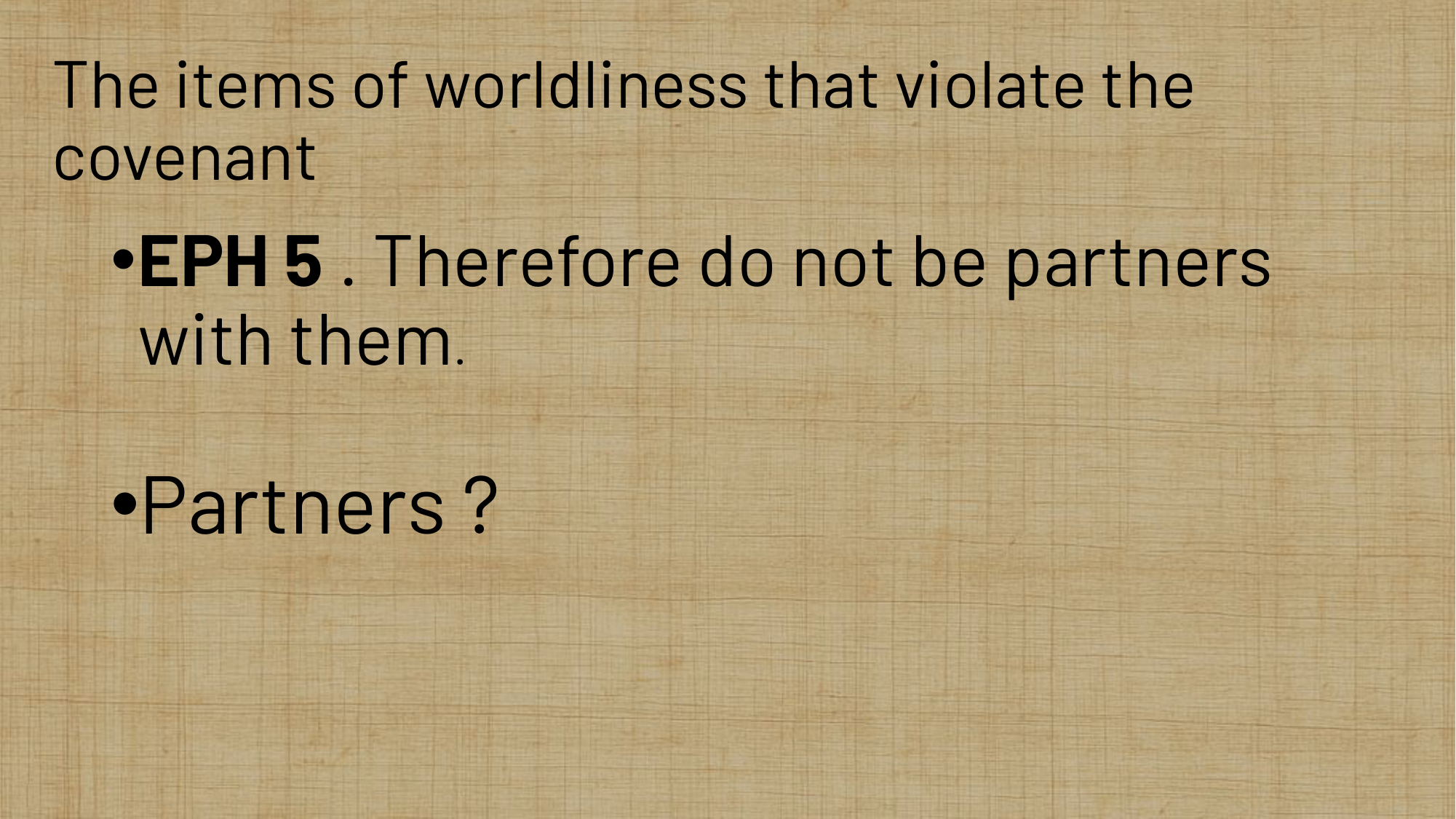

# The items of worldliness that violate the covenant
EPH 5 . Therefore do not be partners with them.

Partners ?